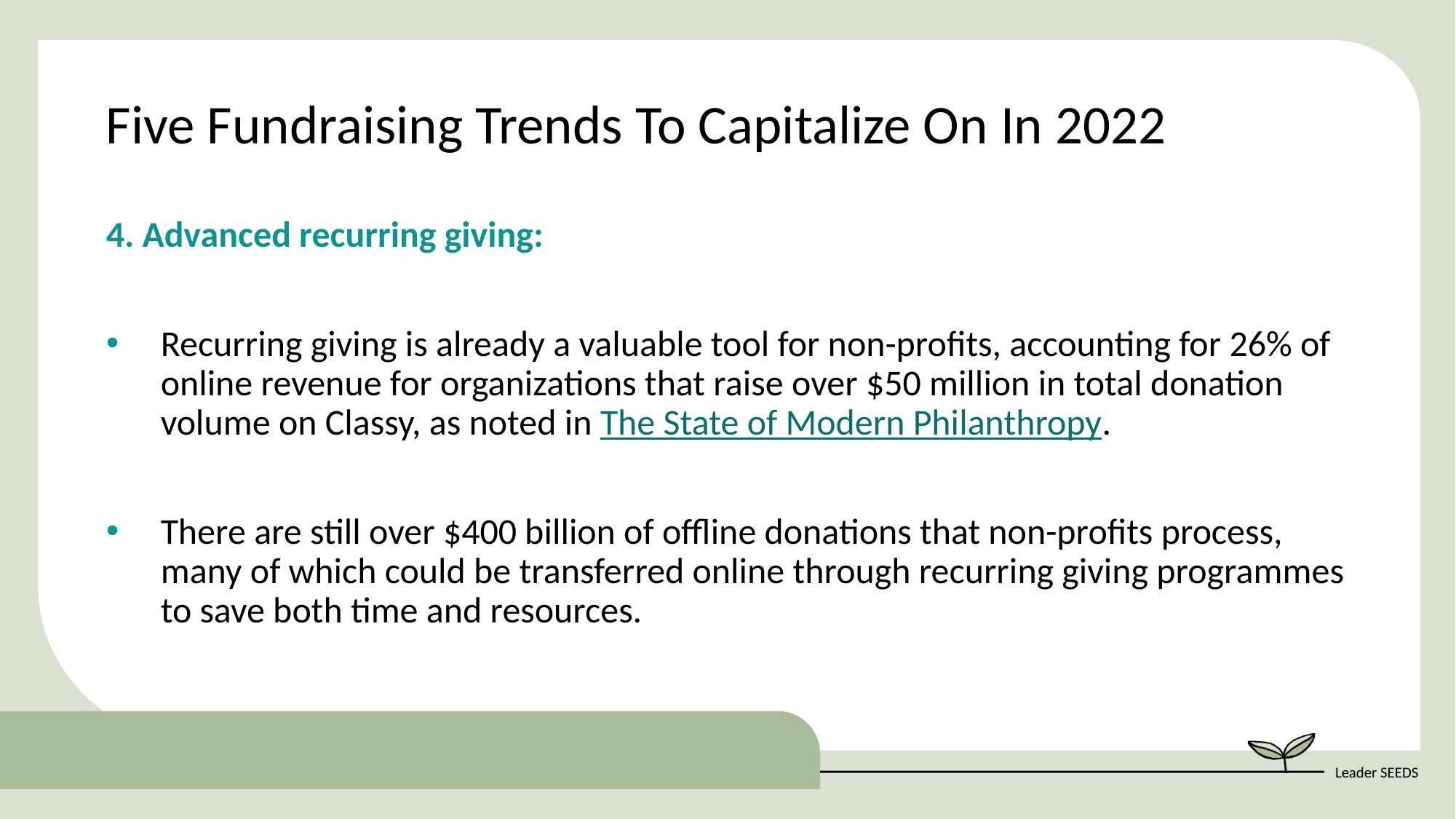

Five Fundraising Trends To Capitalize On In 2022
4. Advanced recurring giving:

Recurring giving is already a valuable tool for non-profits, accounting for 26% of online revenue for organizations that raise over $50 million in total donation volume on Classy, as noted in The State of Modern Philanthropy.

There are still over $400 billion of offline donations that non-profits process, many of which could be transferred online through recurring giving programmes to save both time and resources.